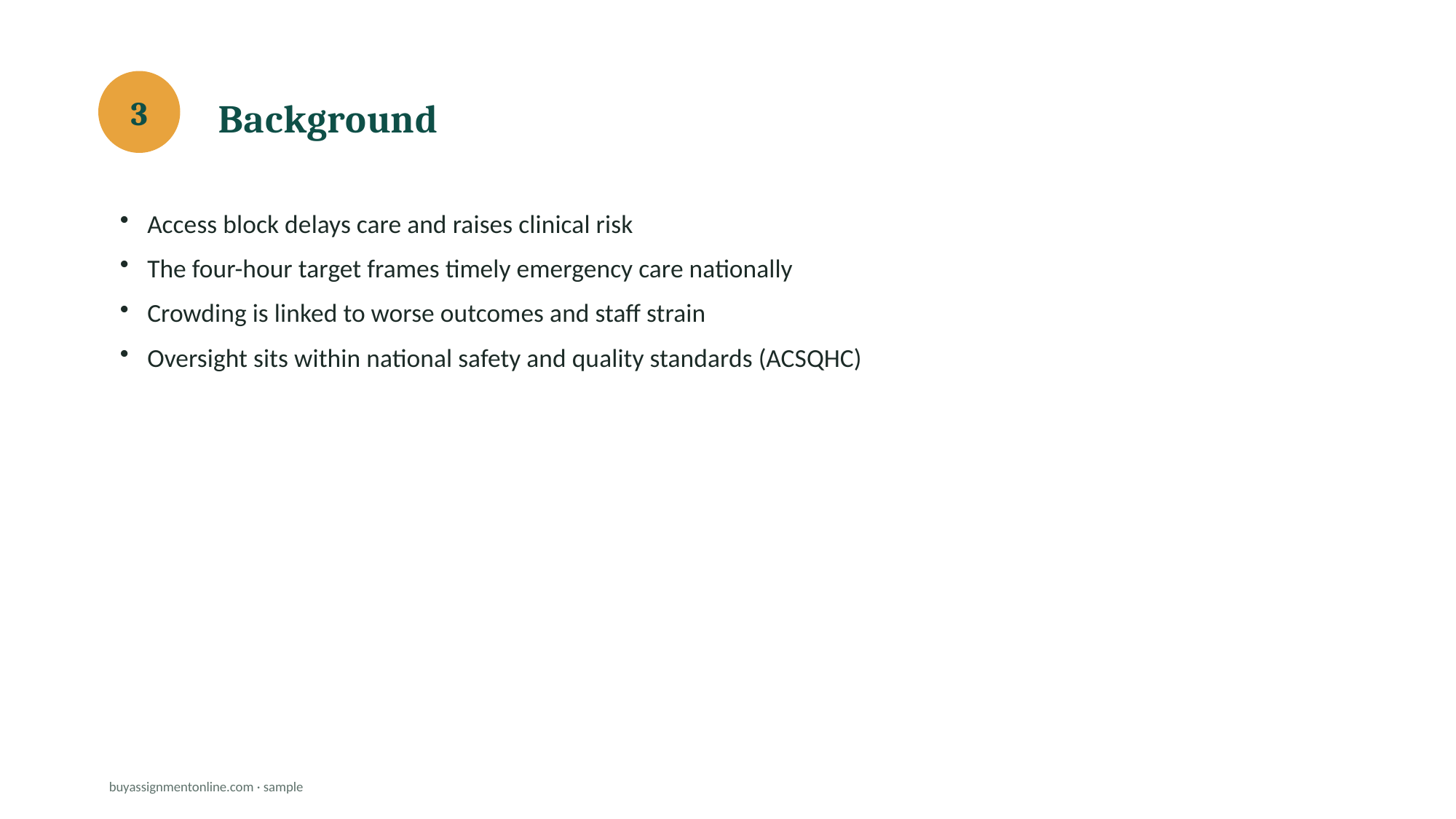

Background

3
Access block delays care and raises clinical risk
The four-hour target frames timely emergency care nationally
Crowding is linked to worse outcomes and staff strain
Oversight sits within national safety and quality standards (ACSQHC)
buyassignmentonline.com · sample